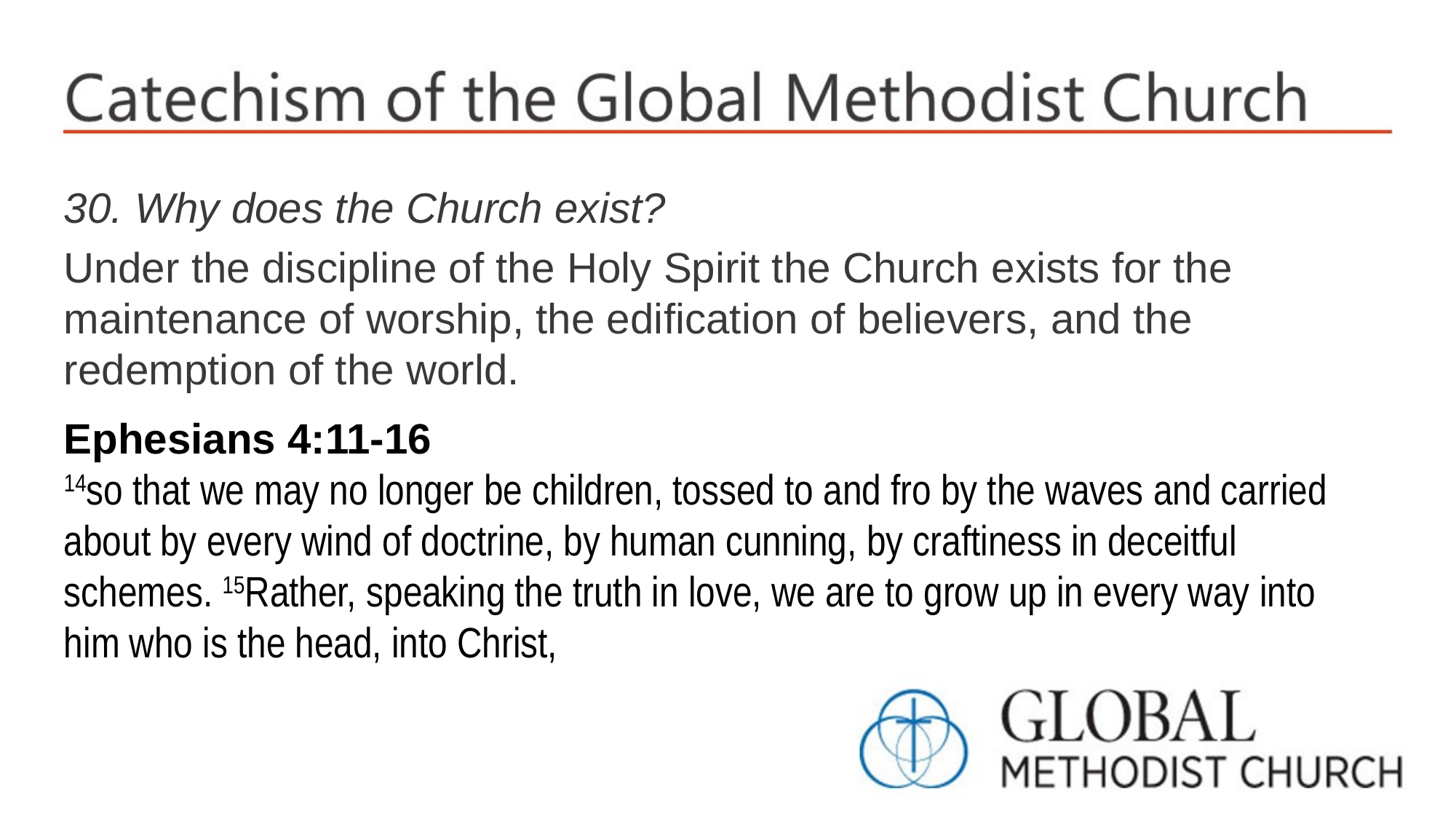

30. Why does the Church exist?
Under the discipline of the Holy Spirit the Church exists for the maintenance of worship, the edification of believers, and the redemption of the world.
Ephesians 4:11-16
14so that we may no longer be children, tossed to and fro by the waves and carried about by every wind of doctrine, by human cunning, by craftiness in deceitful schemes. 15Rather, speaking the truth in love, we are to grow up in every way into him who is the head, into Christ,